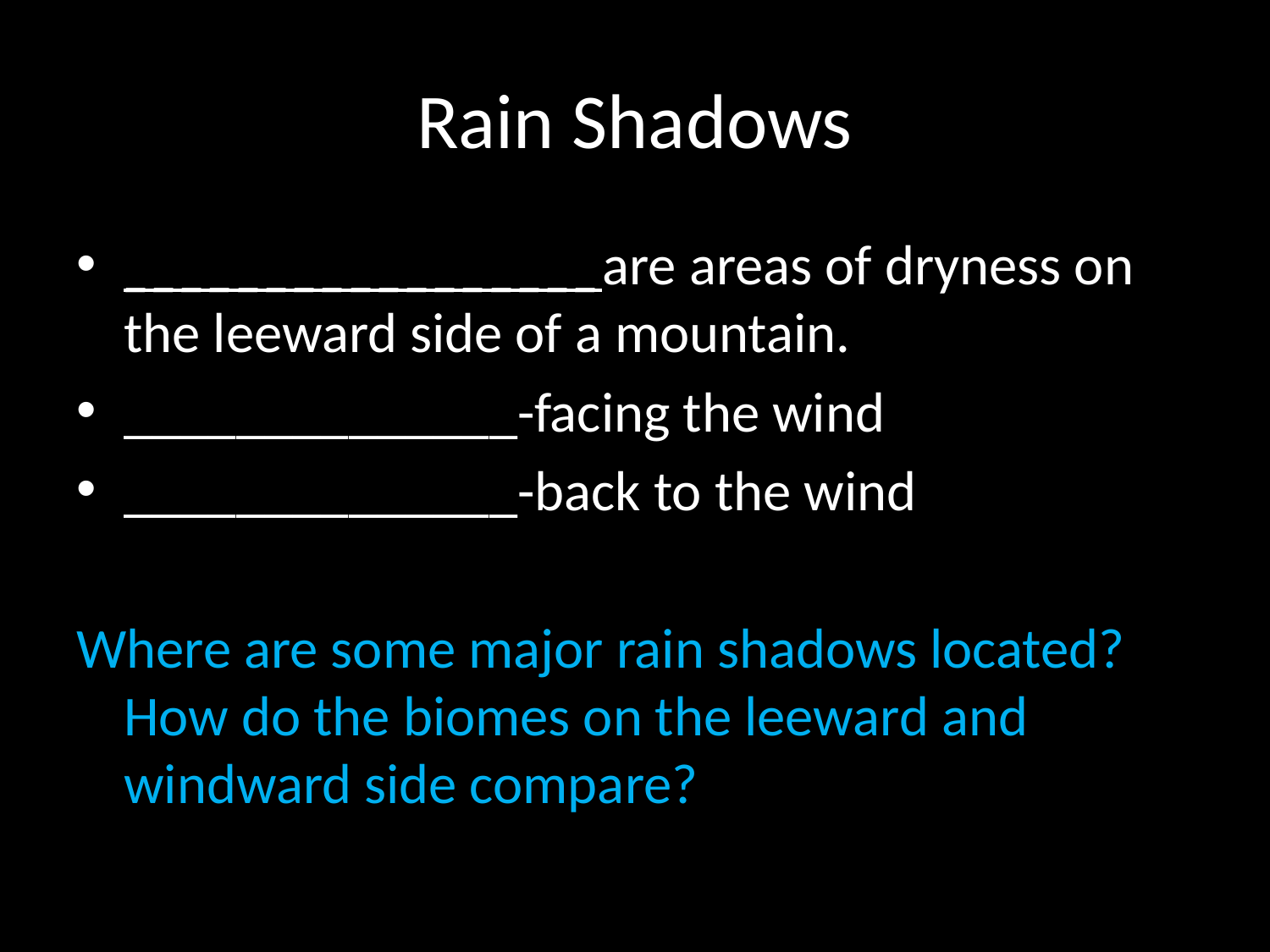

# Rain Shadows
_________________are areas of dryness on the leeward side of a mountain.
______________-facing the wind
______________-back to the wind

Where are some major rain shadows located?  How do the biomes on the leeward and windward side compare?